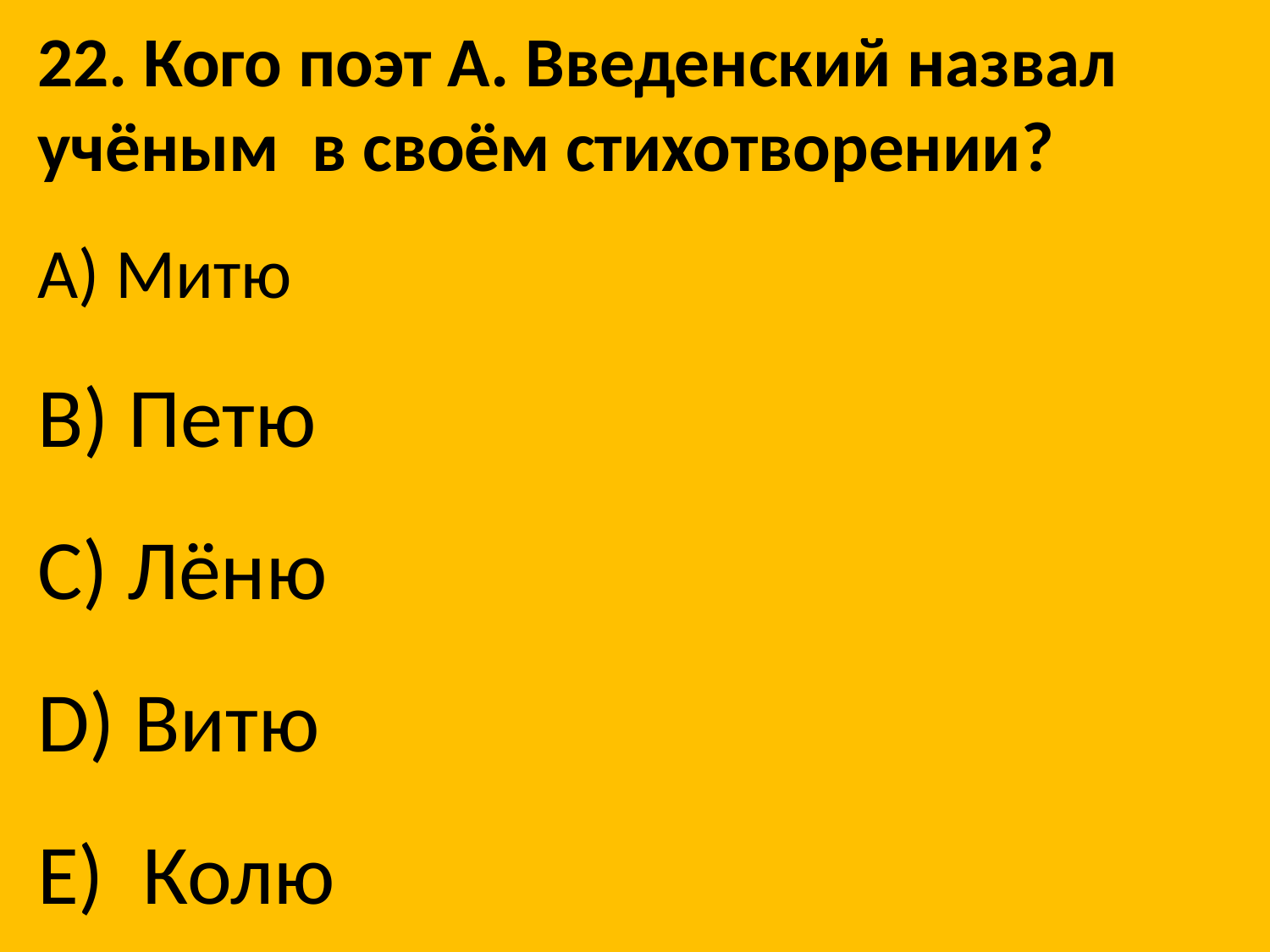

22. Кого поэт А. Введенский назвал учёным  в своём стихотворении?
A) Митю
B) Петю
C) Лёню
D) Витю
E)  Колю